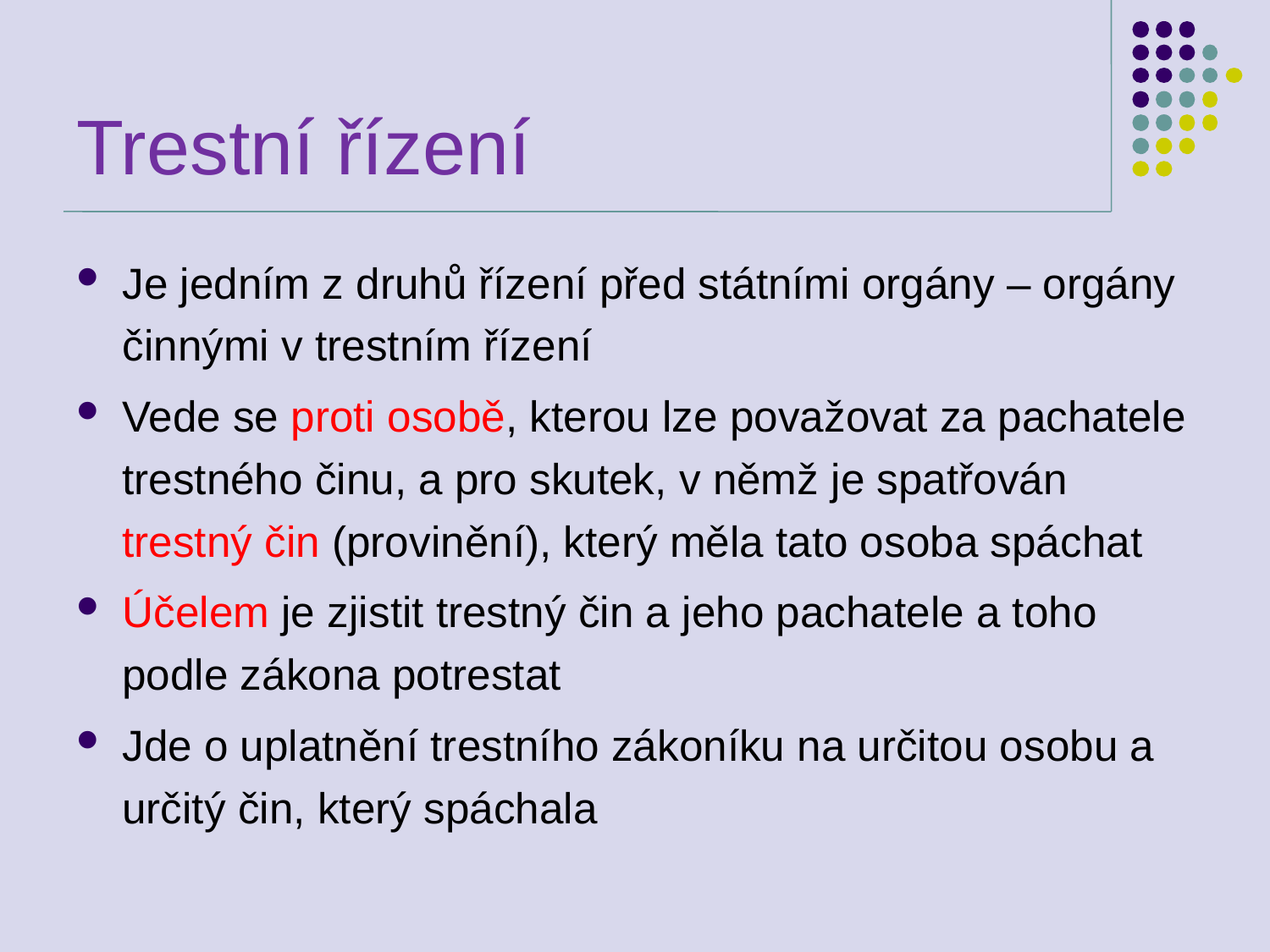

# Trestní řízení
Je jedním z druhů řízení před státními orgány – orgány činnými v trestním řízení
Vede se proti osobě, kterou lze považovat za pachatele trestného činu, a pro skutek, v němž je spatřován trestný čin (provinění), který měla tato osoba spáchat
Účelem je zjistit trestný čin a jeho pachatele a toho podle zákona potrestat
Jde o uplatnění trestního zákoníku na určitou osobu a určitý čin, který spáchala